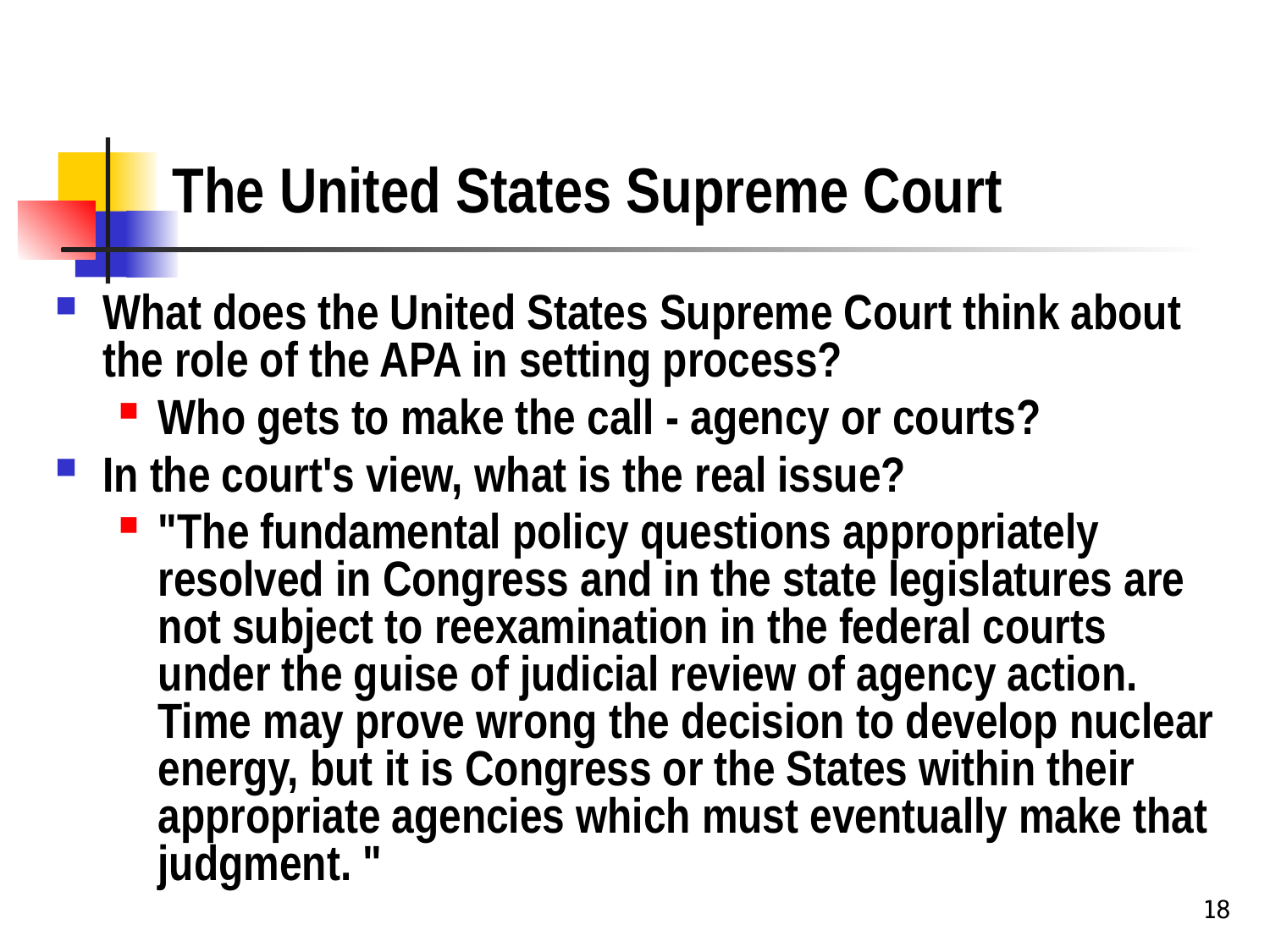

# The United States Supreme Court
What does the United States Supreme Court think about the role of the APA in setting process?
Who gets to make the call - agency or courts?
In the court's view, what is the real issue?
"The fundamental policy questions appropriately resolved in Congress and in the state legislatures are not subject to reexamination in the federal courts under the guise of judicial review of agency action. Time may prove wrong the decision to develop nuclear energy, but it is Congress or the States within their appropriate agencies which must eventually make that judgment. "
18